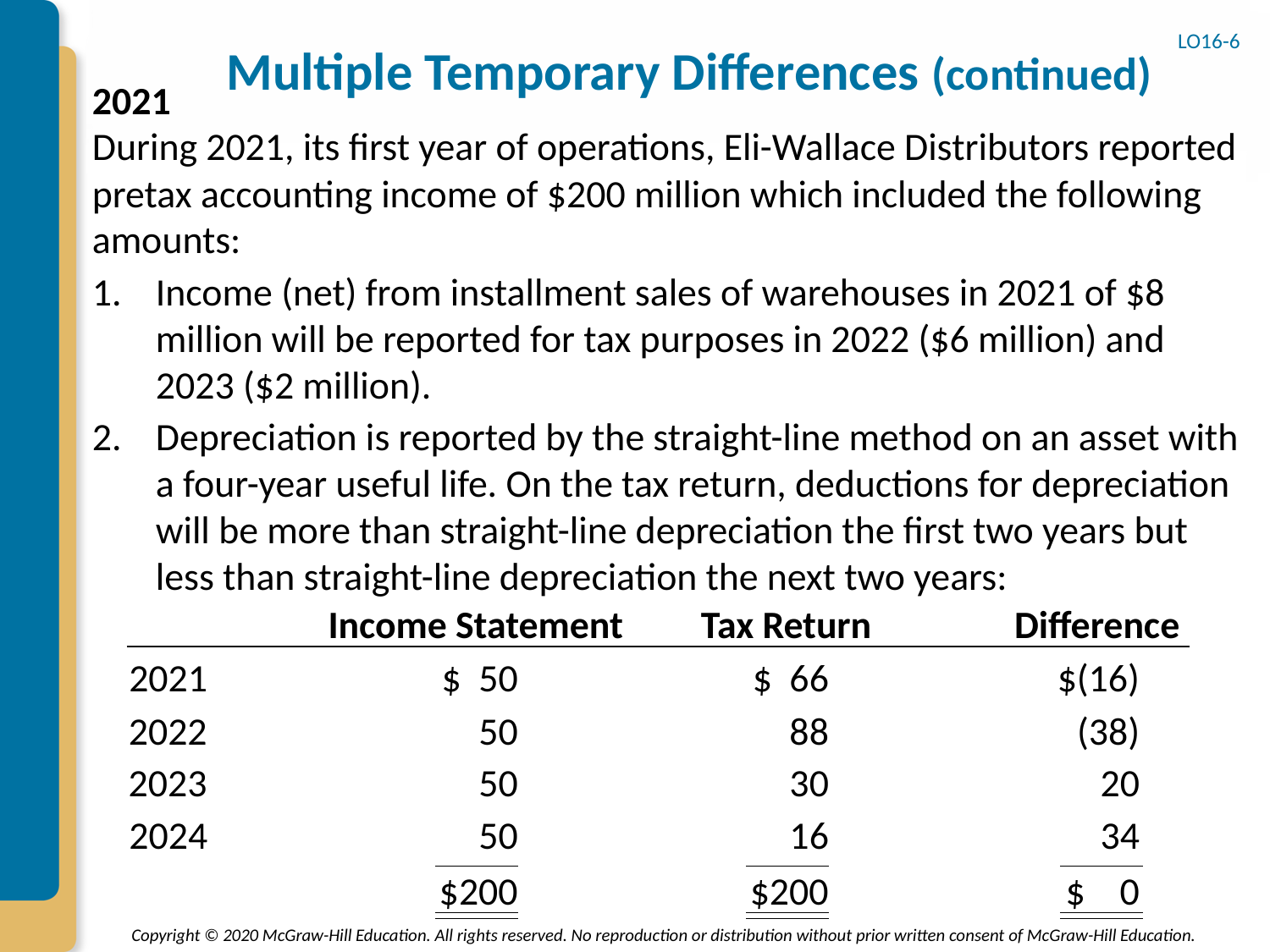

# Multiple Temporary Differences (continued)
LO16-6
2021
During 2021, its first year of operations, Eli-Wallace Distributors reported pretax accounting income of $200 million which included the following amounts:
Income (net) from installment sales of warehouses in 2021 of $8 million will be reported for tax purposes in 2022 ($6 million) and 2023 ($2 million).
Depreciation is reported by the straight-line method on an asset with a four-year useful life. On the tax return, deductions for depreciation will be more than straight-line depreciation the first two years but less than straight-line depreciation the next two years:
Income Statement
Tax Return
Difference
2021
$  50
$  66
$(16)
2022
50
88
(38)
2023
50
30
20
2024
50
16
34
$200
$200
$    0